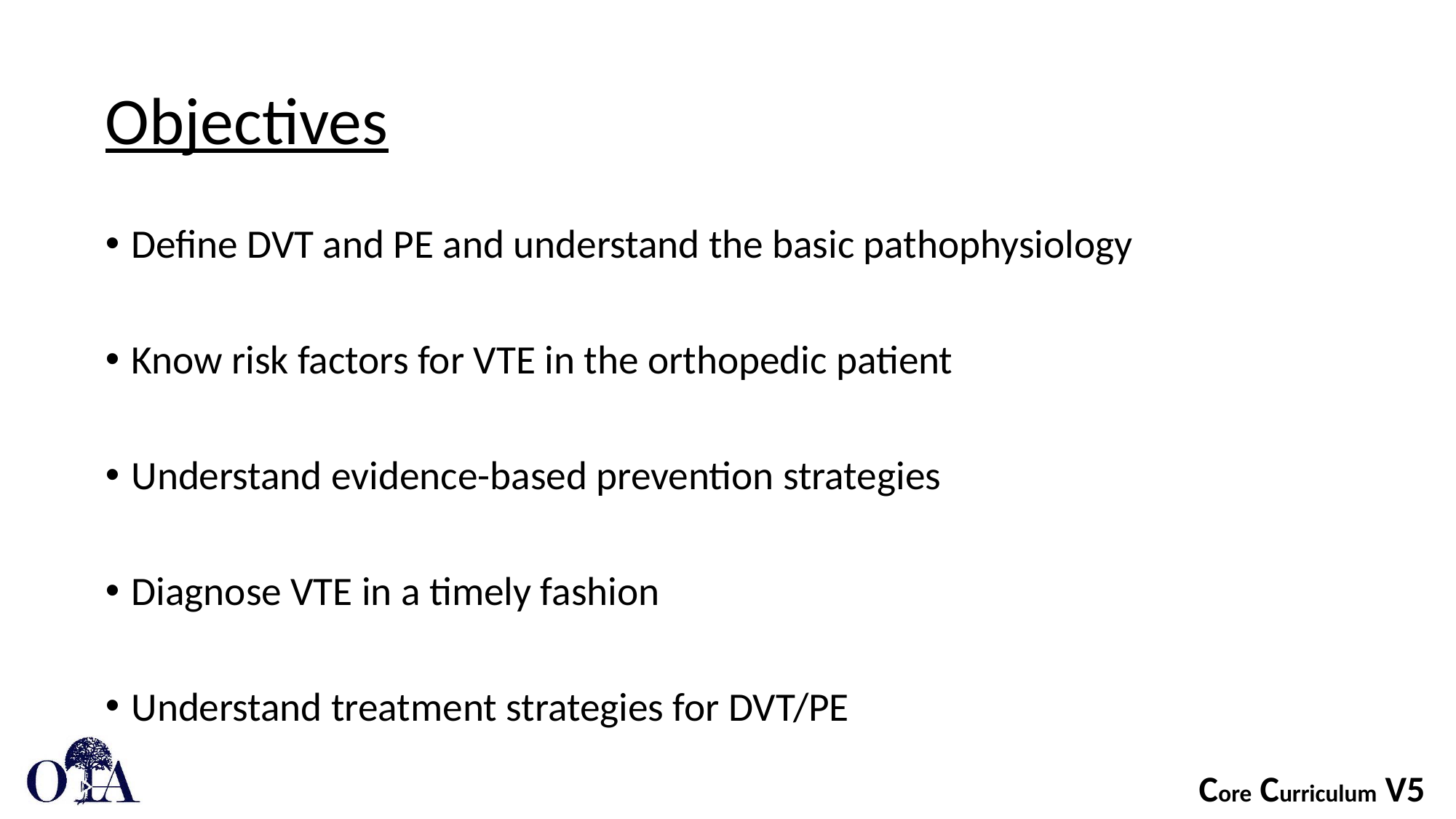

# Objectives
Define DVT and PE and understand the basic pathophysiology

Know risk factors for VTE in the orthopedic patient

Understand evidence-based prevention strategies

Diagnose VTE in a timely fashion

Understand treatment strategies for DVT/PE